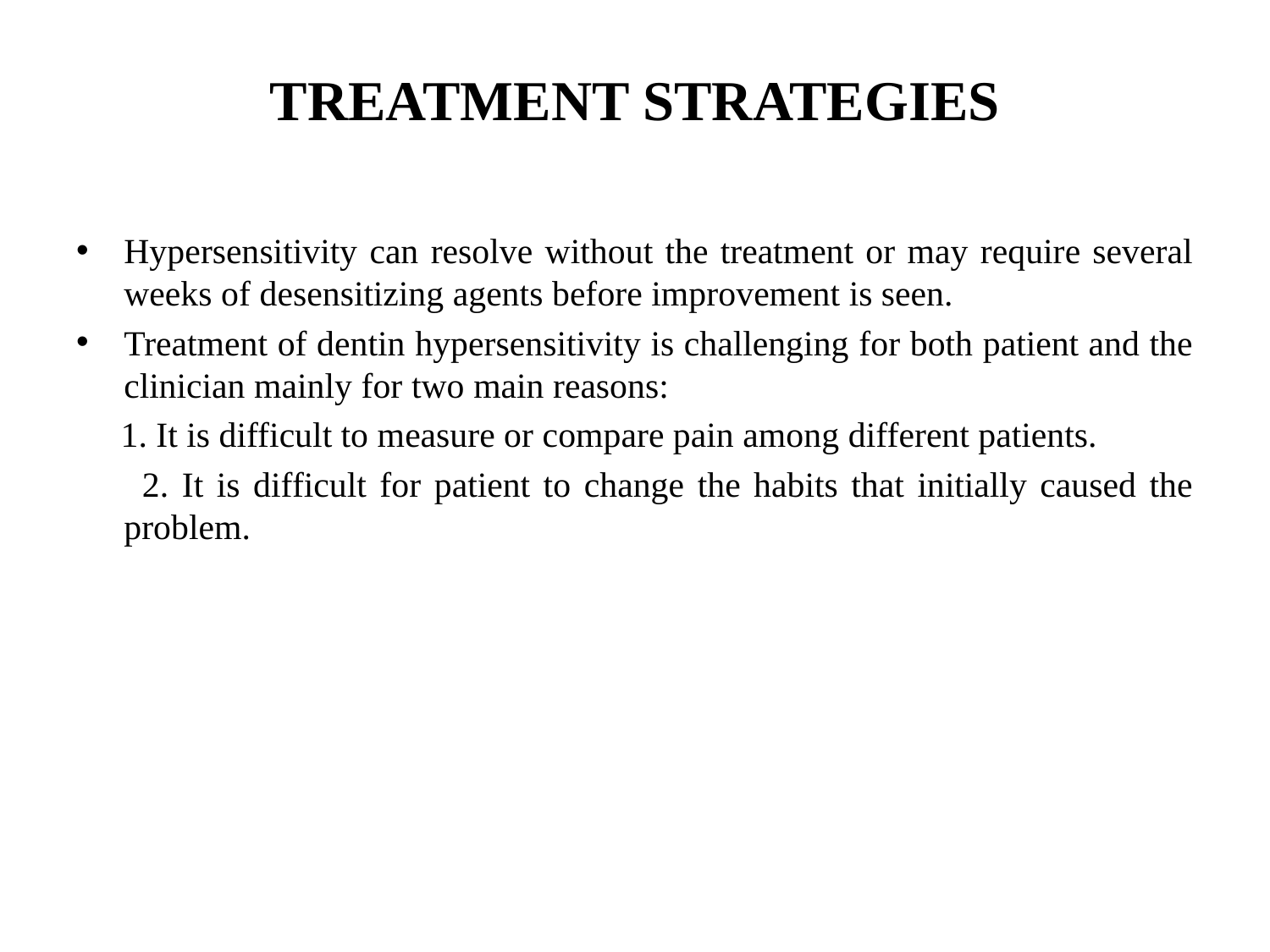

# TREATMENT STRATEGIES
Hypersensitivity can resolve without the treatment or may require several weeks of desensitizing agents before improvement is seen.
Treatment of dentin hypersensitivity is challenging for both patient and the clinician mainly for two main reasons:
     1. It is difficult to measure or compare pain among different patients.
     2. It is difficult for patient to change the habits that initially caused the problem.